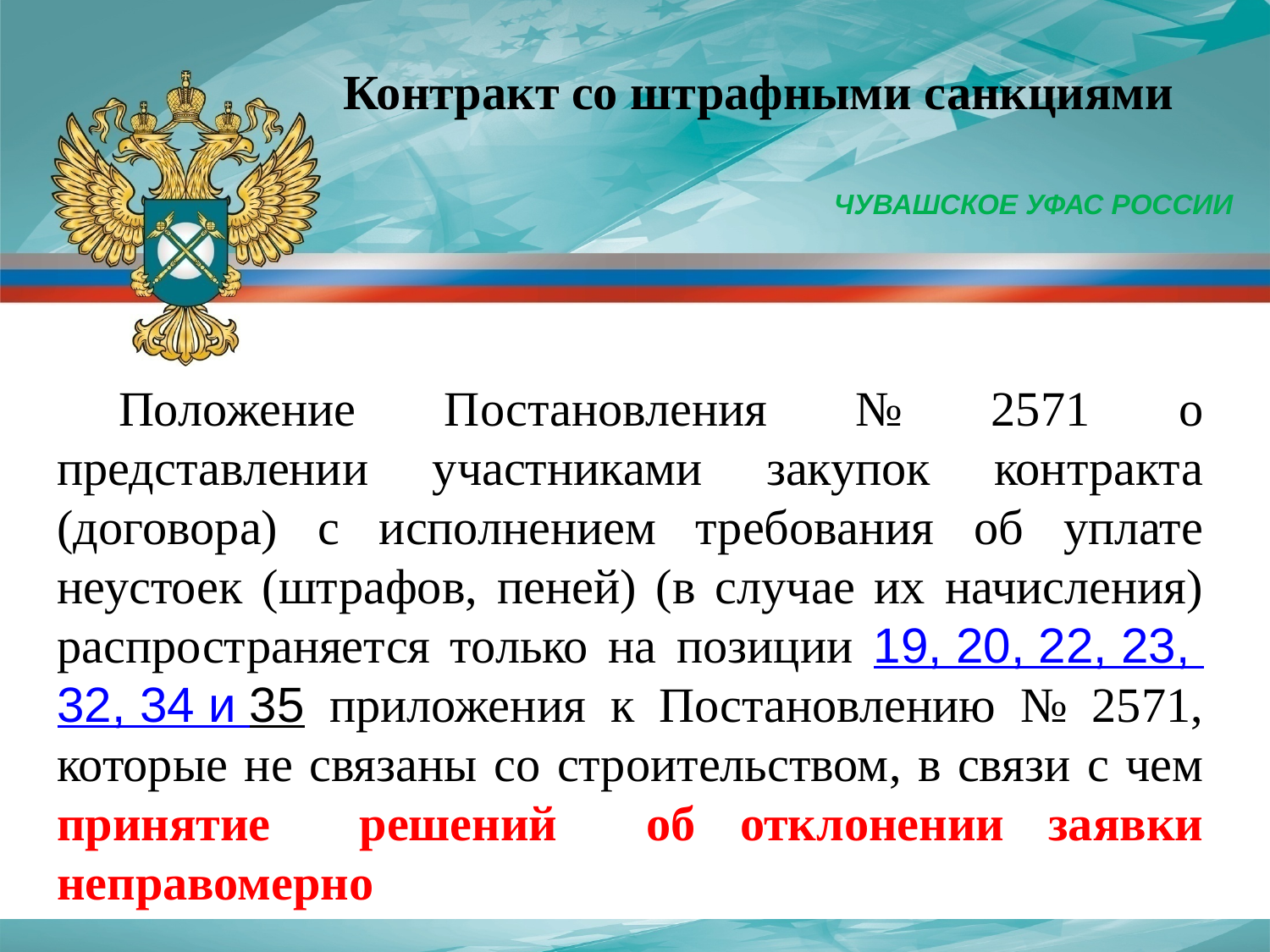

Контракт со штрафными санкциями
ЧУВАШСКОЕ УФАС РОССИИ
Положение Постановления № 2571 о представлении участниками закупок контракта (договора) с исполнением требования об уплате неустоек (штрафов, пеней) (в случае их начисления) распространяется только на позиции 19, 20, 22, 23, 32, 34 и 35 приложения к Постановлению № 2571, которые не связаны со строительством, в связи с чем принятие  решений  об отклонении заявки неправомерно